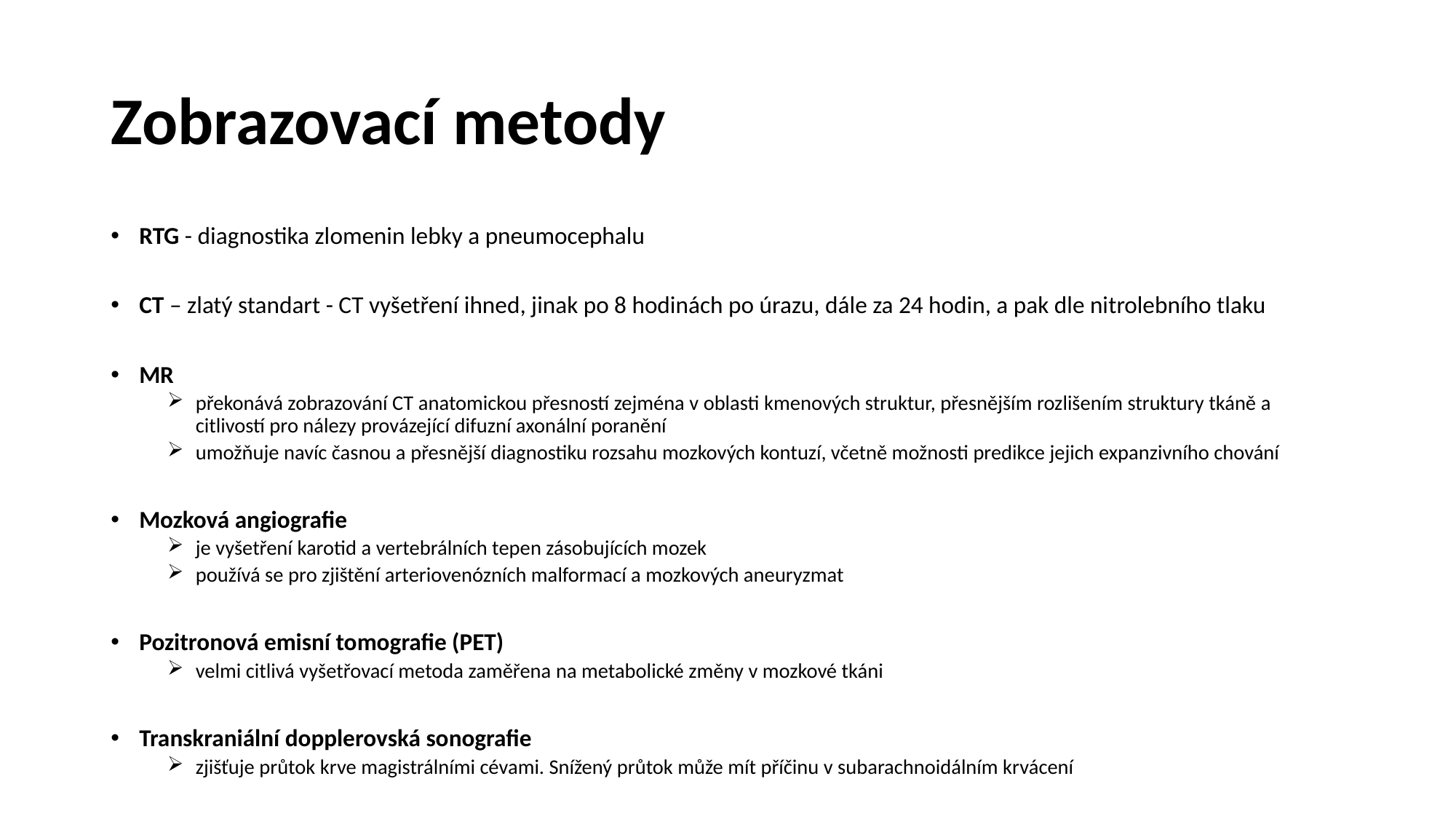

# Zobrazovací metody
RTG - diagnostika zlomenin lebky a pneumocephalu

CT – zlatý standart - CT vyšetření ihned, jinak po 8 hodinách po úrazu, dále za 24 hodin, a pak dle nitrolebního tlaku

MR
překonává zobrazování CT anatomickou přesností zejména v oblasti kmenových struktur, přesnějším rozlišením struktury tkáně a citlivostí pro nálezy provázející difuzní axonální poranění
umožňuje navíc časnou a přesnější diagnostiku rozsahu mozkových kontuzí, včetně možnosti predikce jejich expanzivního chování

Mozková angiografie
je vyšetření karotid a vertebrálních tepen zásobujících mozek
používá se pro zjištění arteriovenózních malformací a mozkových aneuryzmat

Pozitronová emisní tomografie (PET)
velmi citlivá vyšetřovací metoda zaměřena na metabolické změny v mozkové tkáni

Transkraniální dopplerovská sonografie
zjišťuje průtok krve magistrálními cévami. Snížený průtok může mít příčinu v subarachnoidálním krvácení